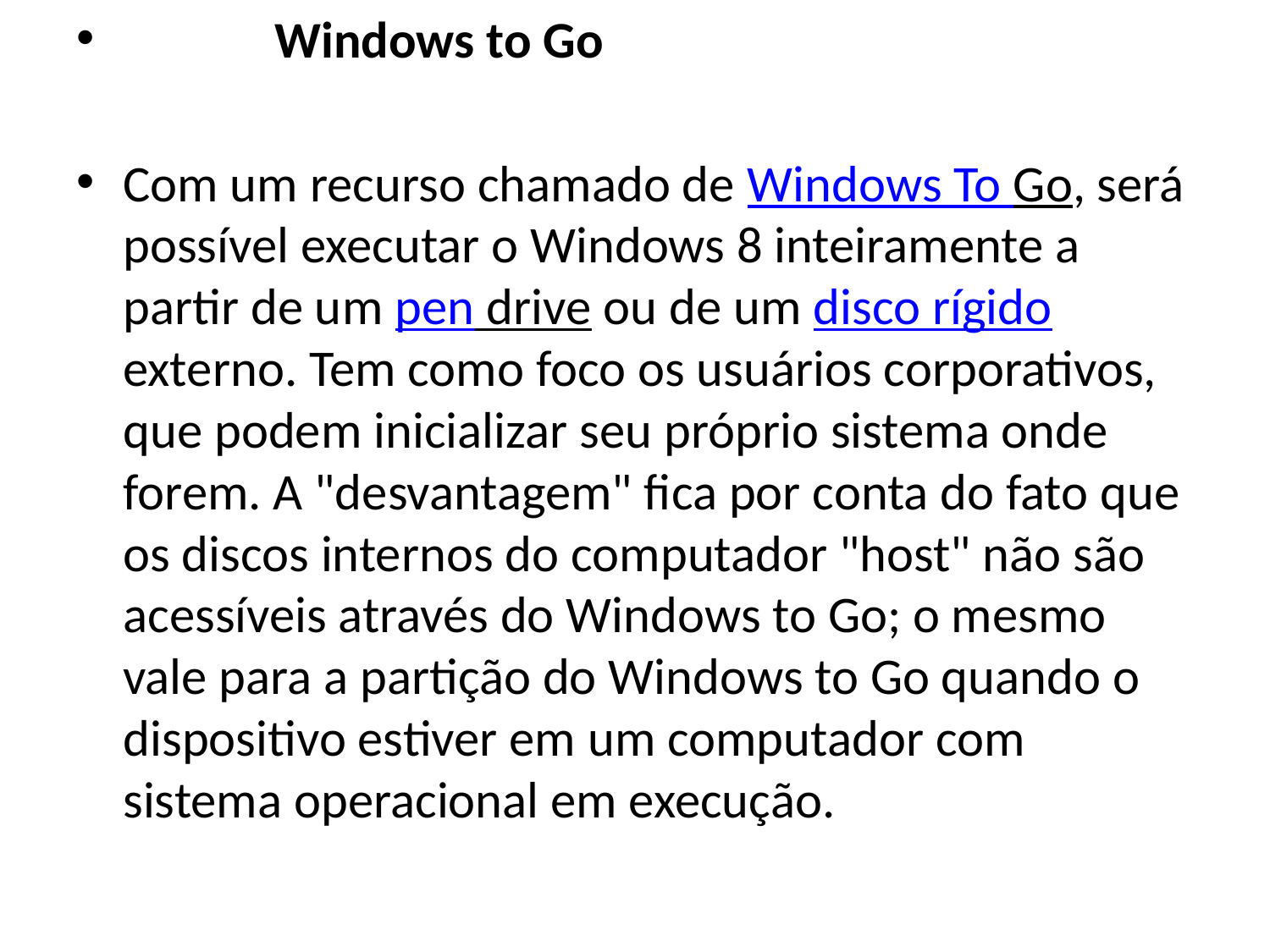

Windows to Go

Com um recurso chamado de Windows To Go, será possível executar o Windows 8 inteiramente a partir de um pen drive ou de um disco rígido externo. Tem como foco os usuários corporativos, que podem inicializar seu próprio sistema onde forem. A "desvantagem" fica por conta do fato que os discos internos do computador "host" não são acessíveis através do Windows to Go; o mesmo vale para a partição do Windows to Go quando o dispositivo estiver em um computador com sistema operacional em execução.

# .